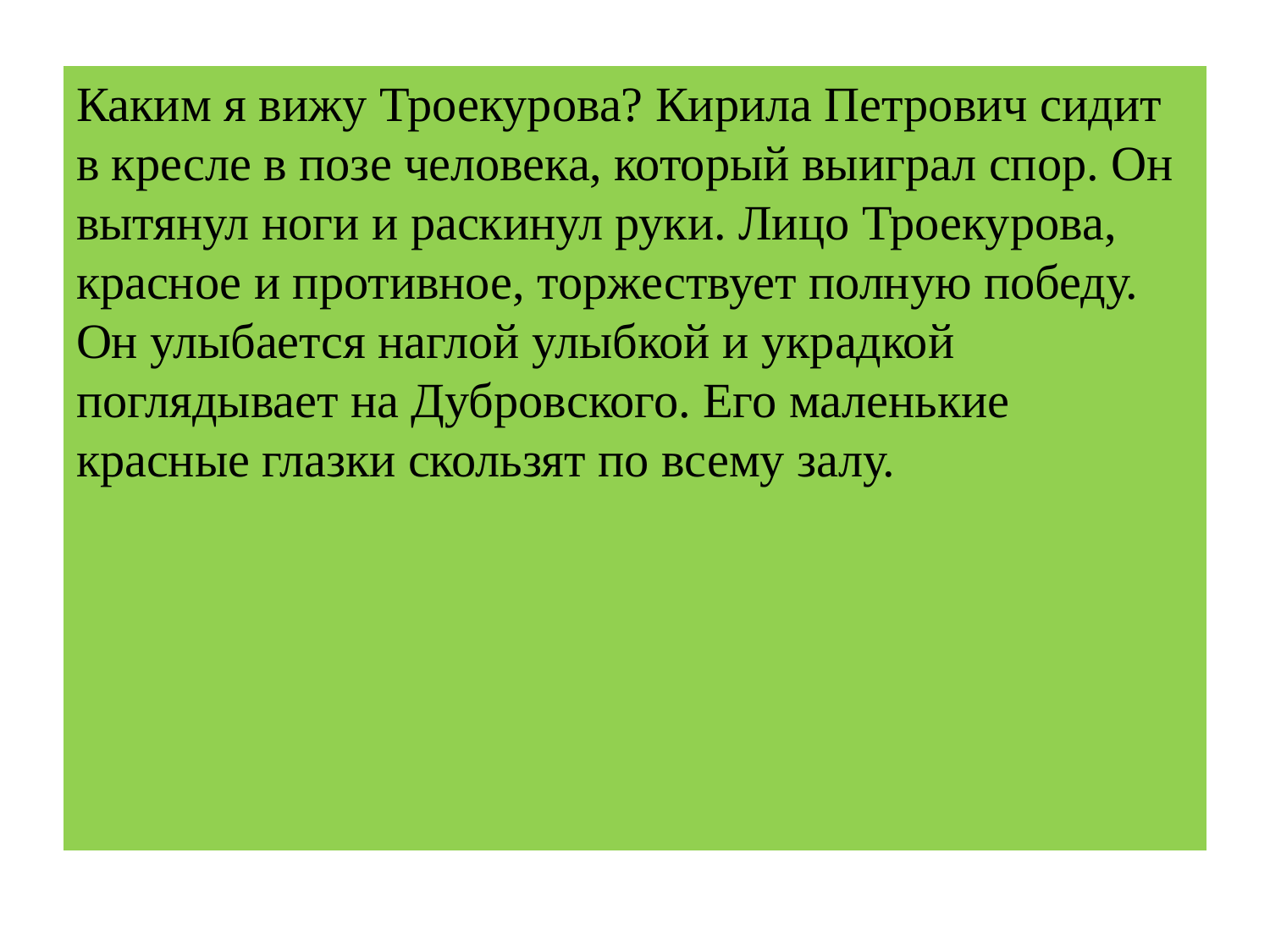

Каким я вижу Троекурова? Кирила Петрович сидит в кресле в позе человека, который выиграл спор. Он вытянул ноги и раскинул руки. Лицо Троеку­рова, красное и противное, тор­жествует полную победу. Он улыбается наглой улыбкой и ук­радкой поглядывает на Дубров­ского. Его маленькие красные глазки скользят по всему залу.